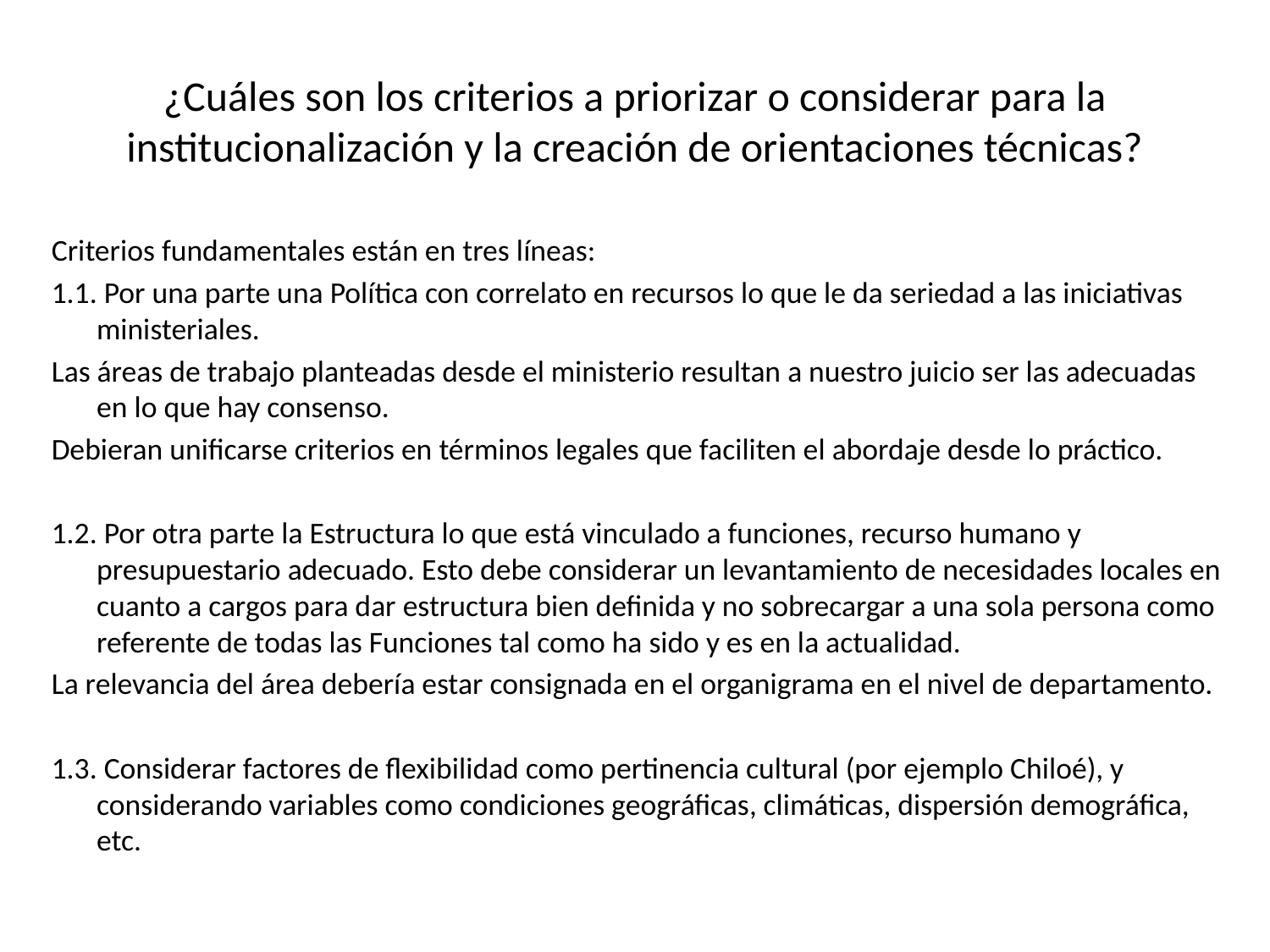

# ¿Cuáles son los criterios a priorizar o considerar para la institucionalización y la creación de orientaciones técnicas?
Criterios fundamentales están en tres líneas:
1.1. Por una parte una Política con correlato en recursos lo que le da seriedad a las iniciativas ministeriales.
Las áreas de trabajo planteadas desde el ministerio resultan a nuestro juicio ser las adecuadas en lo que hay consenso.
Debieran unificarse criterios en términos legales que faciliten el abordaje desde lo práctico.

1.2. Por otra parte la Estructura lo que está vinculado a funciones, recurso humano y presupuestario adecuado. Esto debe considerar un levantamiento de necesidades locales en cuanto a cargos para dar estructura bien definida y no sobrecargar a una sola persona como referente de todas las Funciones tal como ha sido y es en la actualidad.
La relevancia del área debería estar consignada en el organigrama en el nivel de departamento.

1.3. Considerar factores de flexibilidad como pertinencia cultural (por ejemplo Chiloé), y considerando variables como condiciones geográficas, climáticas, dispersión demográfica, etc.